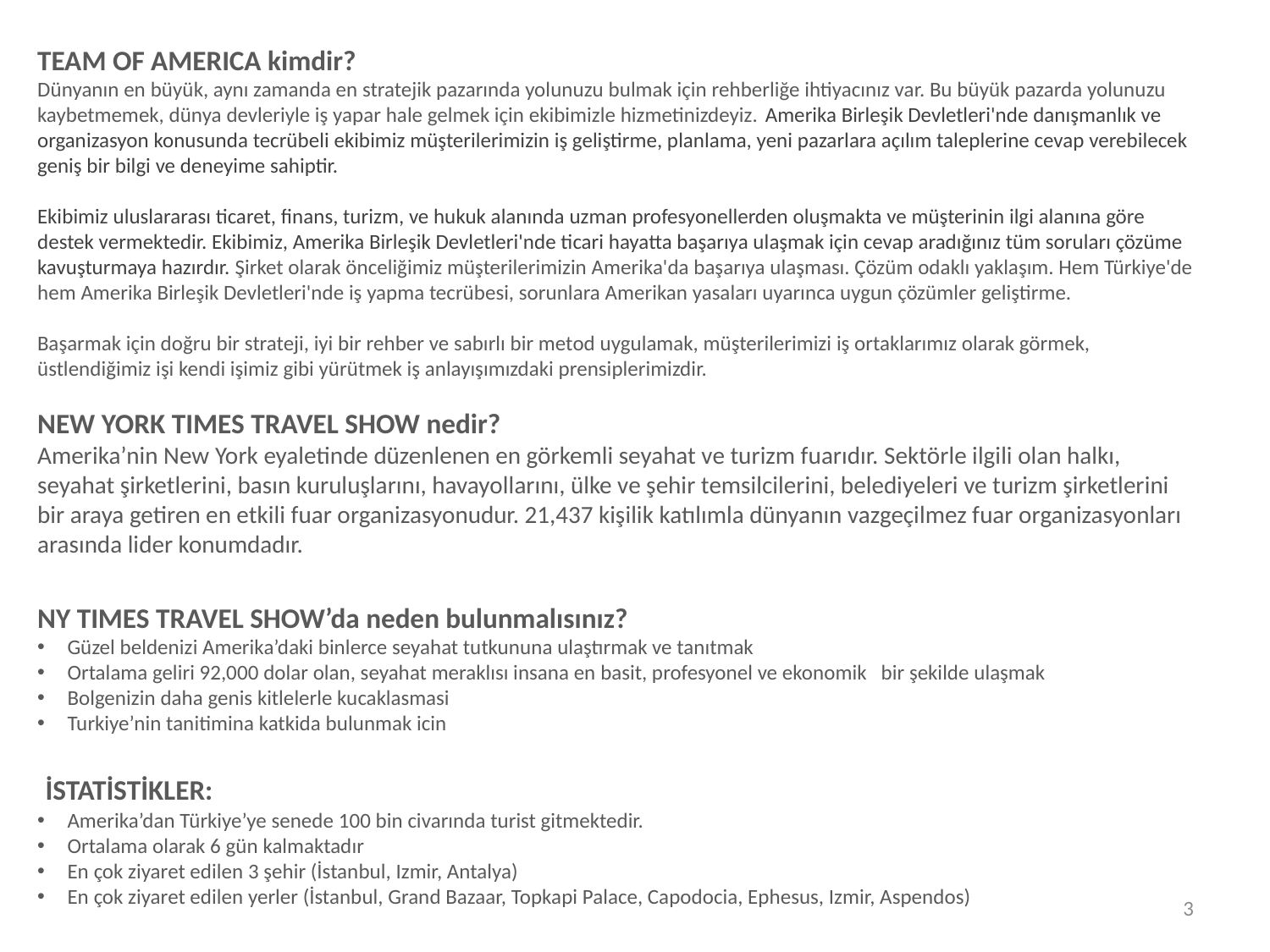

TEAM OF AMERICA kimdir?
Dünyanın en büyük, aynı zamanda en stratejik pazarında yolunuzu bulmak için rehberliğe ihtiyacınız var. Bu büyük pazarda yolunuzu kaybetmemek, dünya devleriyle iş yapar hale gelmek için ekibimizle hizmetinizdeyiz. Amerika Birleşik Devletleri'nde danışmanlık ve organizasyon konusunda tecrübeli ekibimiz müşterilerimizin iş geliştirme, planlama, yeni pazarlara açılım taleplerine cevap verebilecek geniş bir bilgi ve deneyime sahiptir.
Ekibimiz uluslararası ticaret, finans, turizm, ve hukuk alanında uzman profesyonellerden oluşmakta ve müşterinin ilgi alanına göre destek vermektedir. Ekibimiz, Amerika Birleşik Devletleri'nde ticari hayatta başarıya ulaşmak için cevap aradığınız tüm soruları çözüme kavuşturmaya hazırdır. Şirket olarak önceliğimiz müşterilerimizin Amerika'da başarıya ulaşması. Çözüm odaklı yaklaşım. Hem Türkiye'de hem Amerika Birleşik Devletleri'nde iş yapma tecrübesi, sorunlara Amerikan yasaları uyarınca uygun çözümler geliştirme.
​
Başarmak için doğru bir strateji, iyi bir rehber ve sabırlı bir metod uygulamak, müşterilerimizi iş ortaklarımız olarak görmek, üstlendiğimiz işi kendi işimiz gibi yürütmek iş anlayışımızdaki prensiplerimizdir.

NEW YORK TIMES TRAVEL SHOW nedir?
Amerika’nin New York eyaletinde düzenlenen en görkemli seyahat ve turizm fuarıdır. Sektörle ilgili olan halkı, seyahat şirketlerini, basın kuruluşlarını, havayollarını, ülke ve şehir temsilcilerini, belediyeleri ve turizm şirketlerini bir araya getiren en etkili fuar organizasyonudur. 21,437 kişilik katılımla dünyanın vazgeçilmez fuar organizasyonları arasında lider konumdadır.

NY TIMES TRAVEL SHOW’da neden bulunmalısınız?
Güzel beldenizi Amerika’daki binlerce seyahat tutkununa ulaştırmak ve tanıtmak
Ortalama geliri 92,000 dolar olan, seyahat meraklısı insana en basit, profesyonel ve ekonomik   bir şekilde ulaşmak
Bolgenizin daha genis kitlelerle kucaklasmasi
Turkiye’nin tanitimina katkida bulunmak icin

 İSTATİSTİKLER:
Amerika’dan Türkiye’ye senede 100 bin civarında turist gitmektedir.
Ortalama olarak 6 gün kalmaktadır
En çok ziyaret edilen 3 şehir (İstanbul, Izmir, Antalya)
En çok ziyaret edilen yerler (İstanbul, Grand Bazaar, Topkapi Palace, Capodocia, Ephesus, Izmir, Aspendos)
3